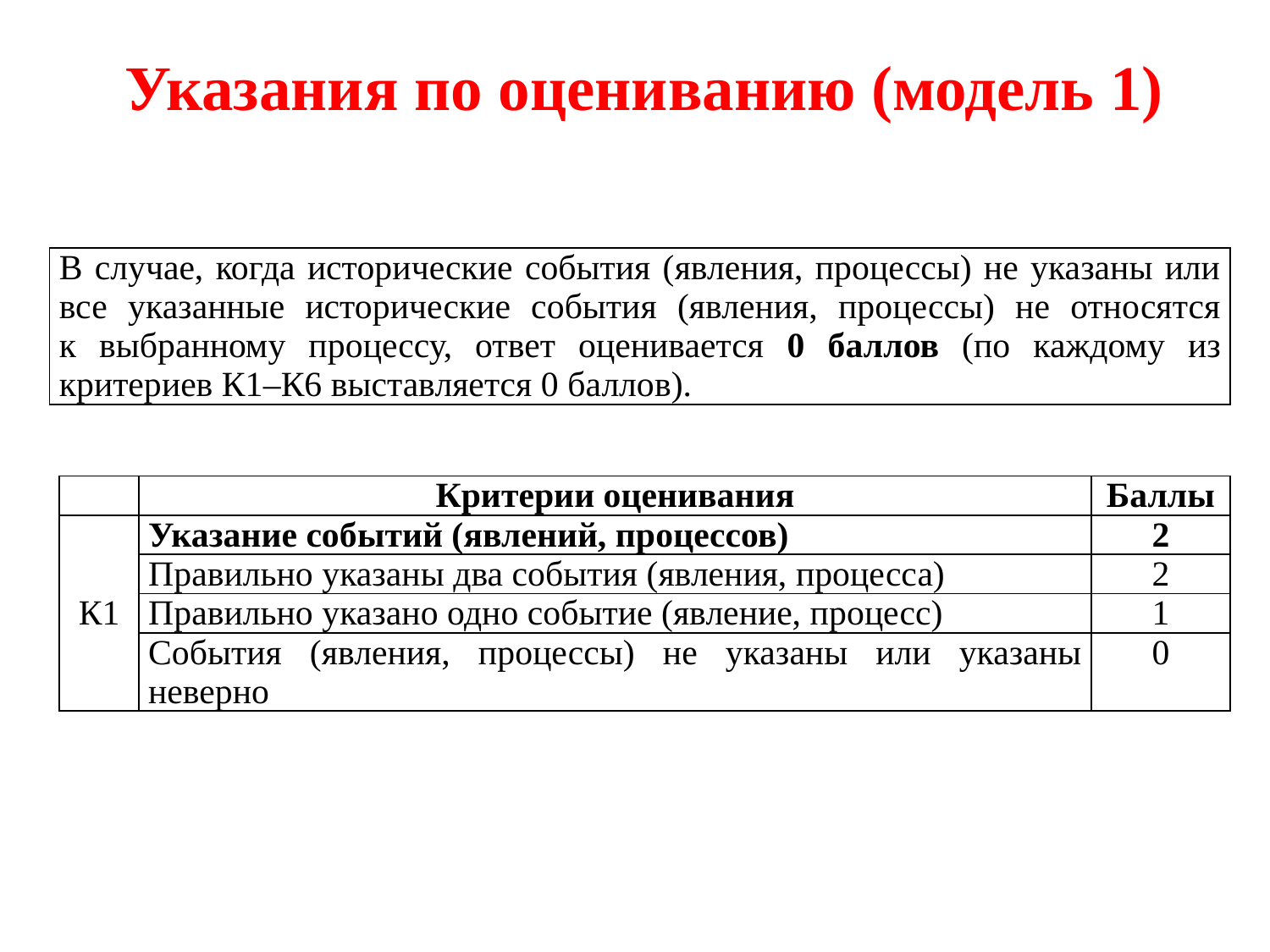

# Указания по оцениванию (модель 1)
| В случае, когда исторические события (явления, процессы) не указаны или все указанные исторические события (явления, процессы) не относятся к выбранному процессу, ответ оценивается 0 баллов (по каждому из критериев К1–К6 выставляется 0 баллов). |
| --- |
|  | Критерии оценивания | Баллы |
| --- | --- | --- |
| К1 | Указание событий (явлений, процессов) | 2 |
|  | Правильно указаны два события (явления, процесса) | 2 |
|  | Правильно указано одно событие (явление, процесс) | 1 |
|  | События (явления, процессы) не указаны или указаны неверно | 0 |